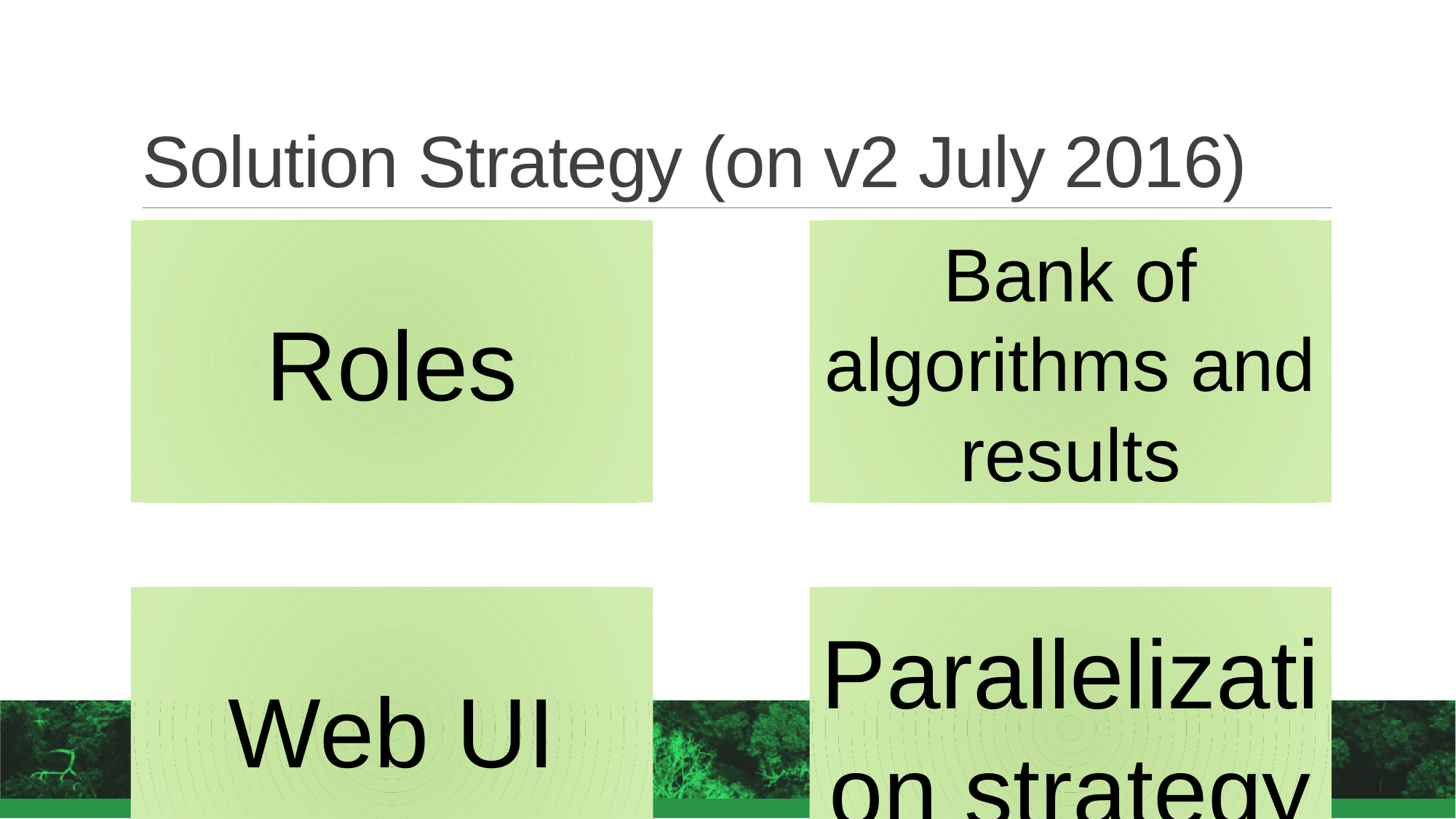

# Solution Strategy (on v2 July 2016)
Bank of algorithms and results
Web UI
Roles